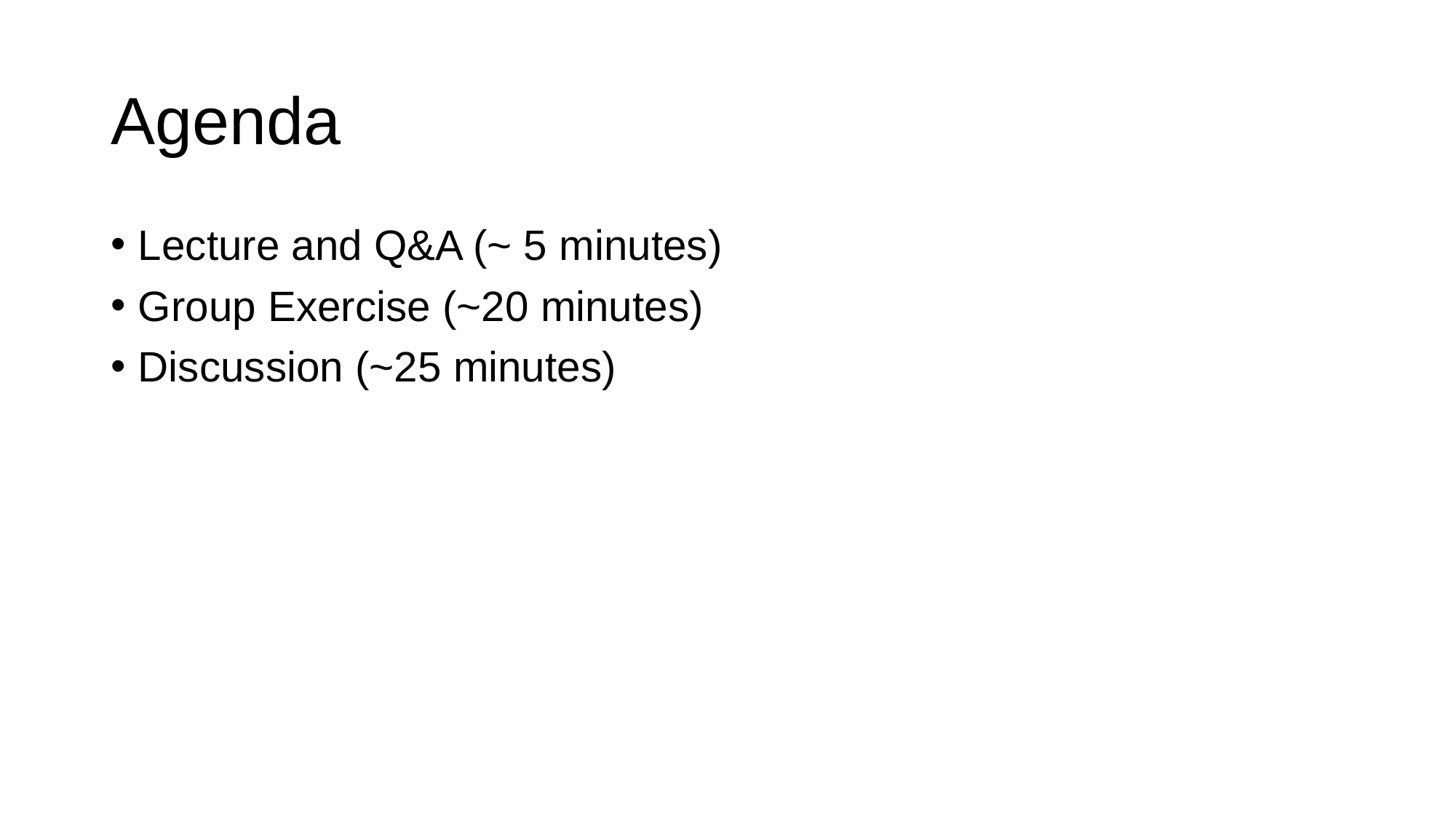

# Agenda
Lecture and Q&A (~ 5 minutes)
Group Exercise (~20 minutes)
Discussion (~25 minutes)